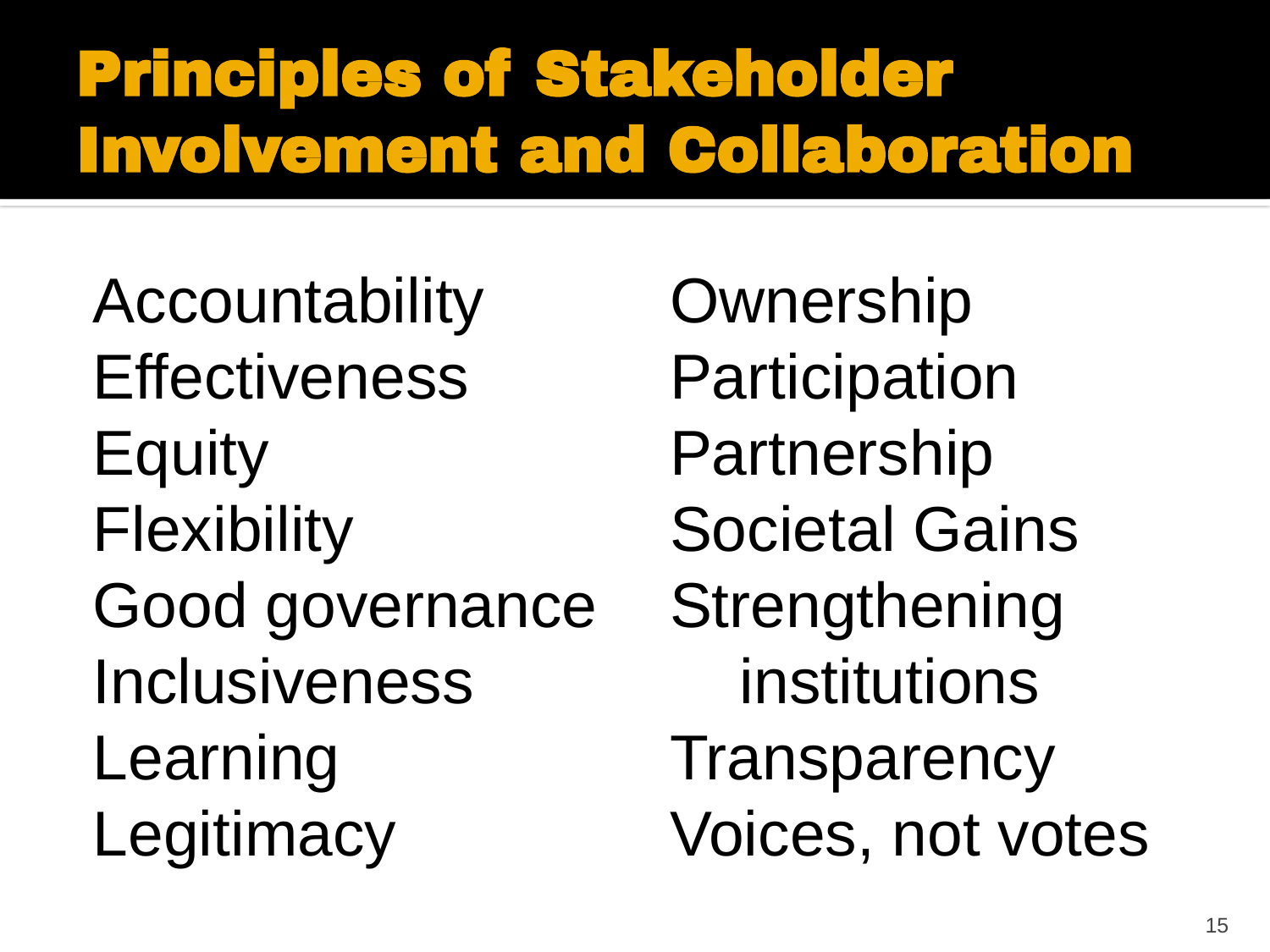

# Principles of Stakeholder Involvement and Collaboration
Accountability
Effectiveness
Equity
Flexibility
Good governance
Inclusiveness
Learning
Legitimacy
Ownership
Participation
Partnership
Societal Gains
Strengthening
    institutions
Transparency
Voices, not votes

15